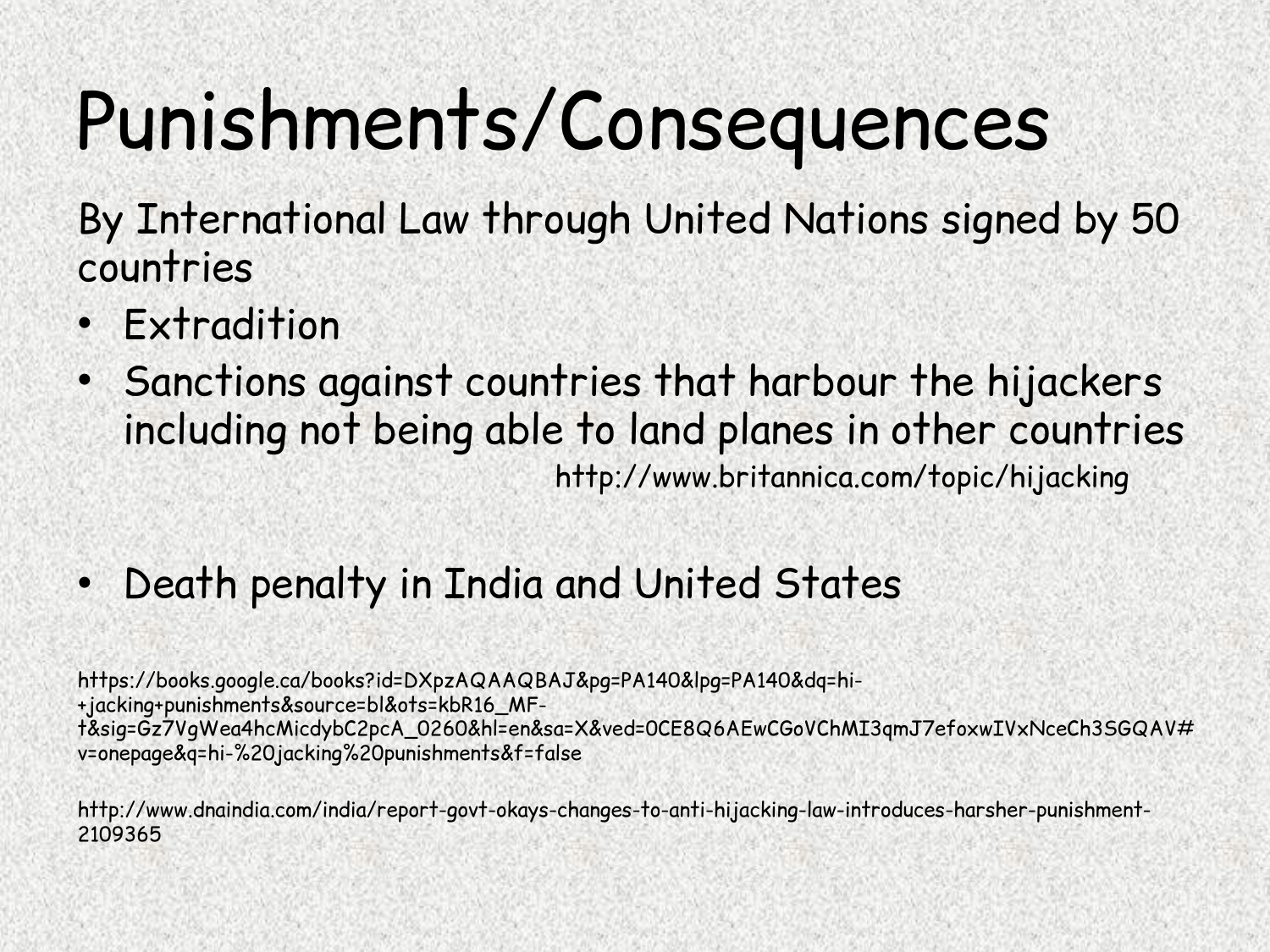

# Punishments/Consequences
By International Law through United Nations signed by 50 countries
Extradition
Sanctions against countries that harbour the hijackers including not being able to land planes in other countries
                                                       http://www.britannica.com/topic/hijacking

Death penalty in India and United States

https://books.google.ca/books?id=DXpzAQAAQBAJ&pg=PA140&lpg=PA140&dq=hi-+jacking+punishments&source=bl&ots=kbR16_MF-t&sig=Gz7VgWea4hcMicdybC2pcA_0260&hl=en&sa=X&ved=0CE8Q6AEwCGoVChMI3qmJ7efoxwIVxNceCh3SGQAV#v=onepage&q=hi-%20jacking%20punishments&f=false

http://www.dnaindia.com/india/report-govt-okays-changes-to-anti-hijacking-law-introduces-harsher-punishment-2109365